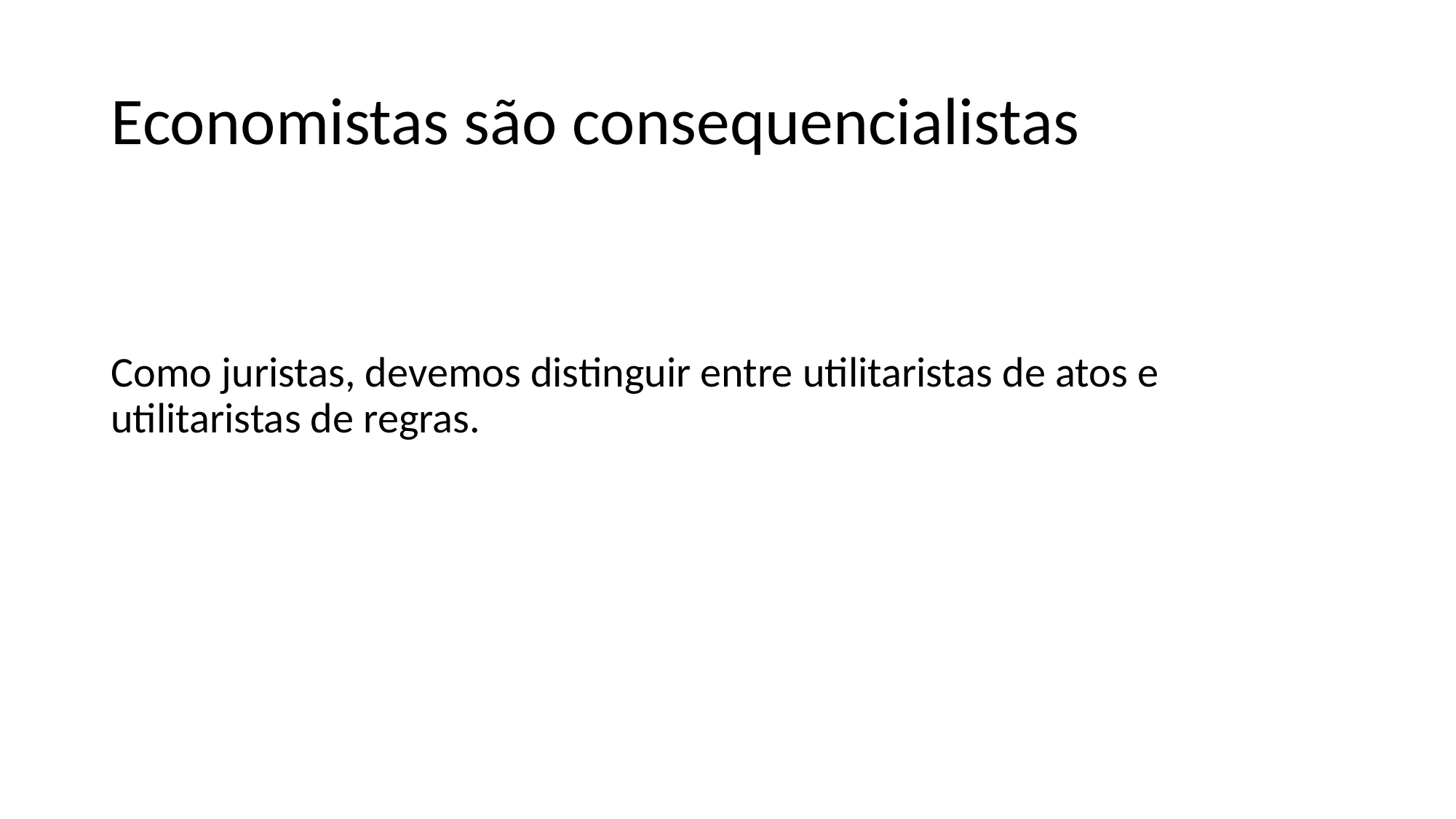

# Economistas são consequencialistas

Como juristas, devemos distinguir entre utilitaristas de atos e utilitaristas de regras.